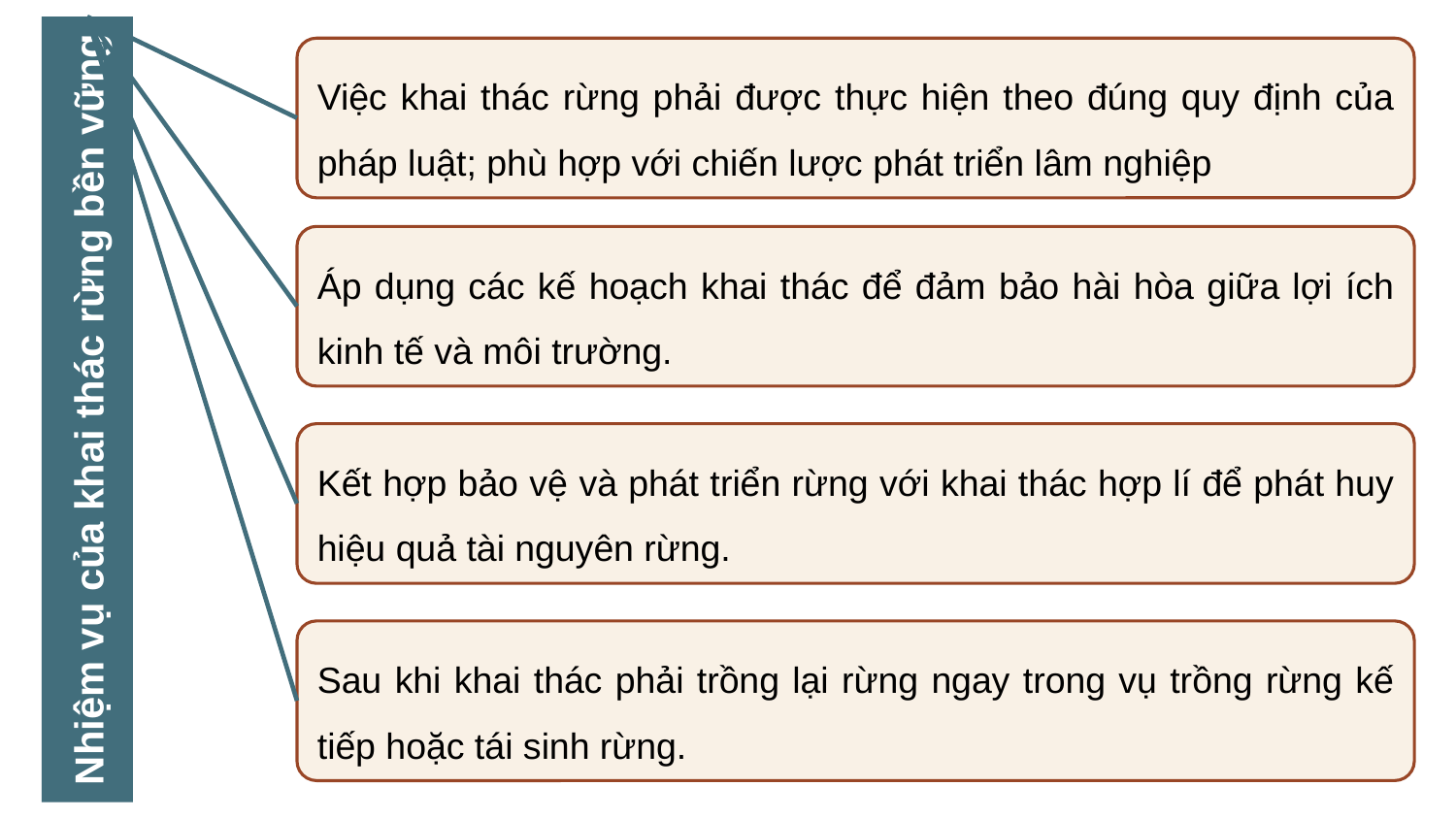

Việc khai thác rừng phải được thực hiện theo đúng quy định của pháp luật; phù hợp với chiến lược phát triển lâm nghiệp
Áp dụng các kế hoạch khai thác để đảm bảo hài hòa giữa lợi ích kinh tế và môi trường.
Nhiệm vụ của khai thác rừng bền vững
Kết hợp bảo vệ và phát triển rừng với khai thác hợp lí để phát huy hiệu quả tài nguyên rừng.
Sau khi khai thác phải trồng lại rừng ngay trong vụ trồng rừng kế tiếp hoặc tái sinh rừng.